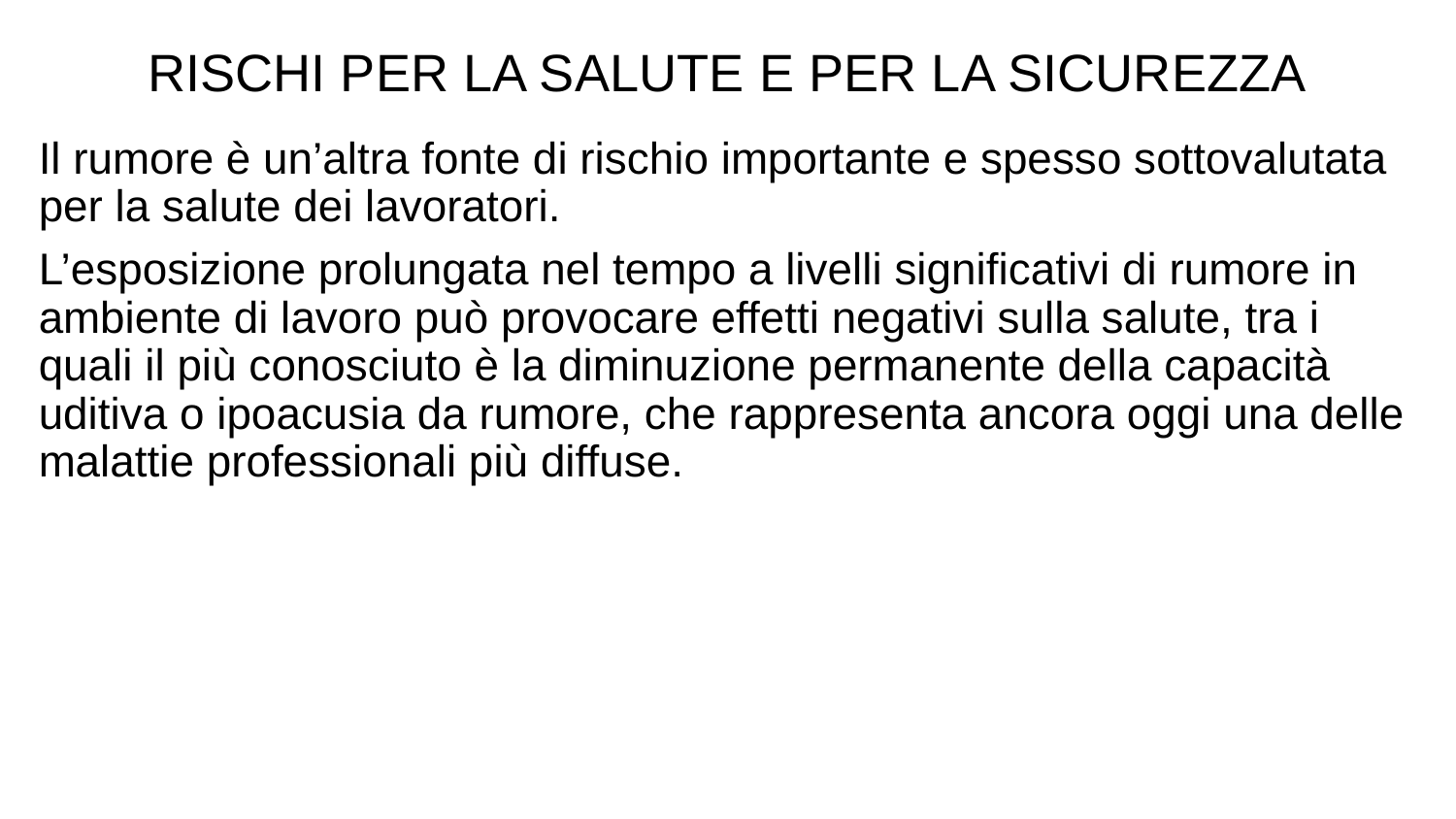

RISCHI PER LA SALUTE E PER LA SICUREZZA

Il rumore è un’altra fonte di rischio importante e spesso sottovalutata per la salute dei lavoratori.
L’esposizione prolungata nel tempo a livelli significativi di rumore in ambiente di lavoro può provocare effetti negativi sulla salute, tra i quali il più conosciuto è la diminuzione permanente della capacità uditiva o ipoacusia da rumore, che rappresenta ancora oggi una delle malattie professionali più diffuse.